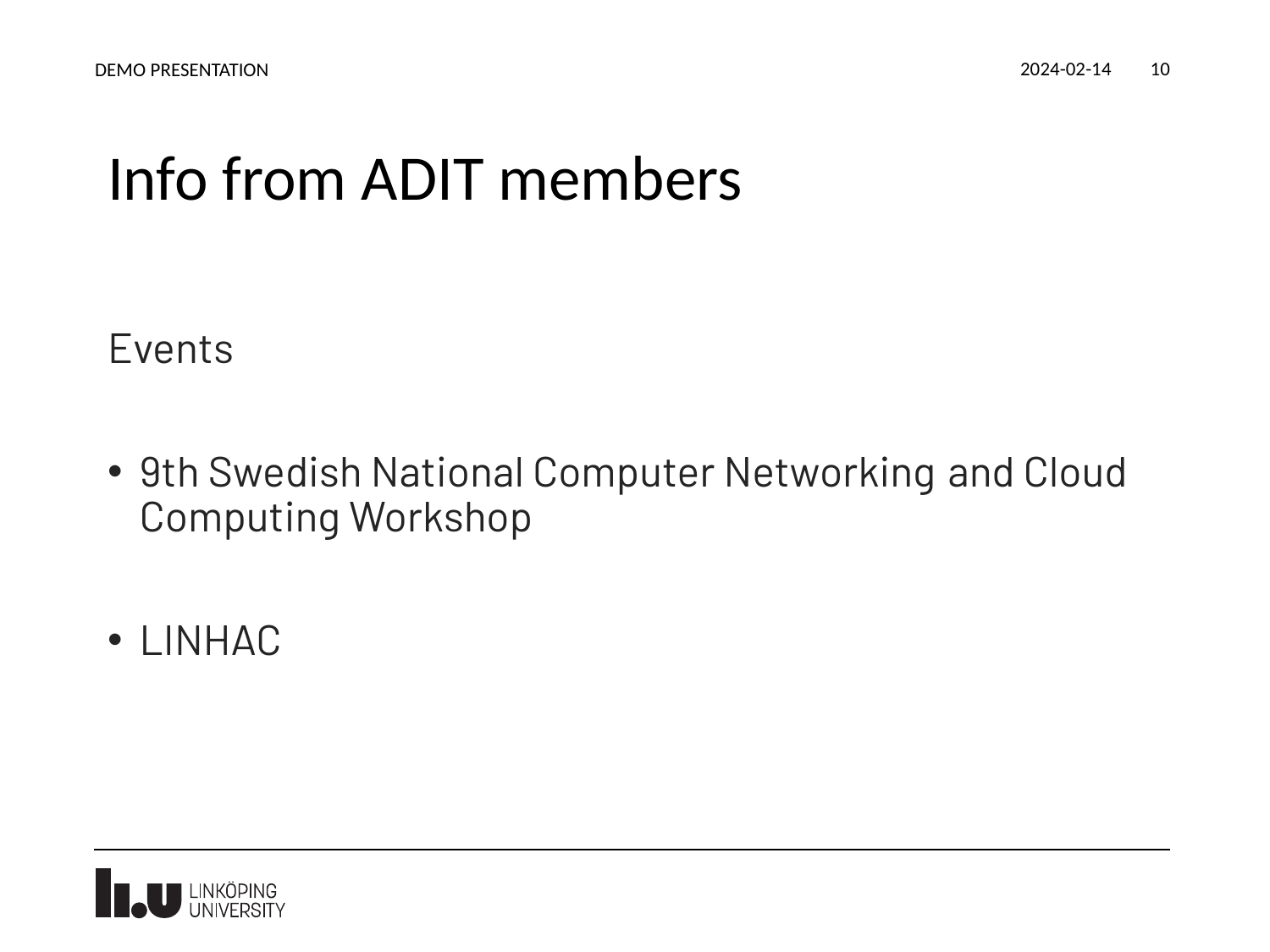

2024-02-14
DEMO PRESENTATION
10
# Info from ADIT members

Events

9th Swedish National Computer Networking and Cloud Computing Workshop

LINHAC